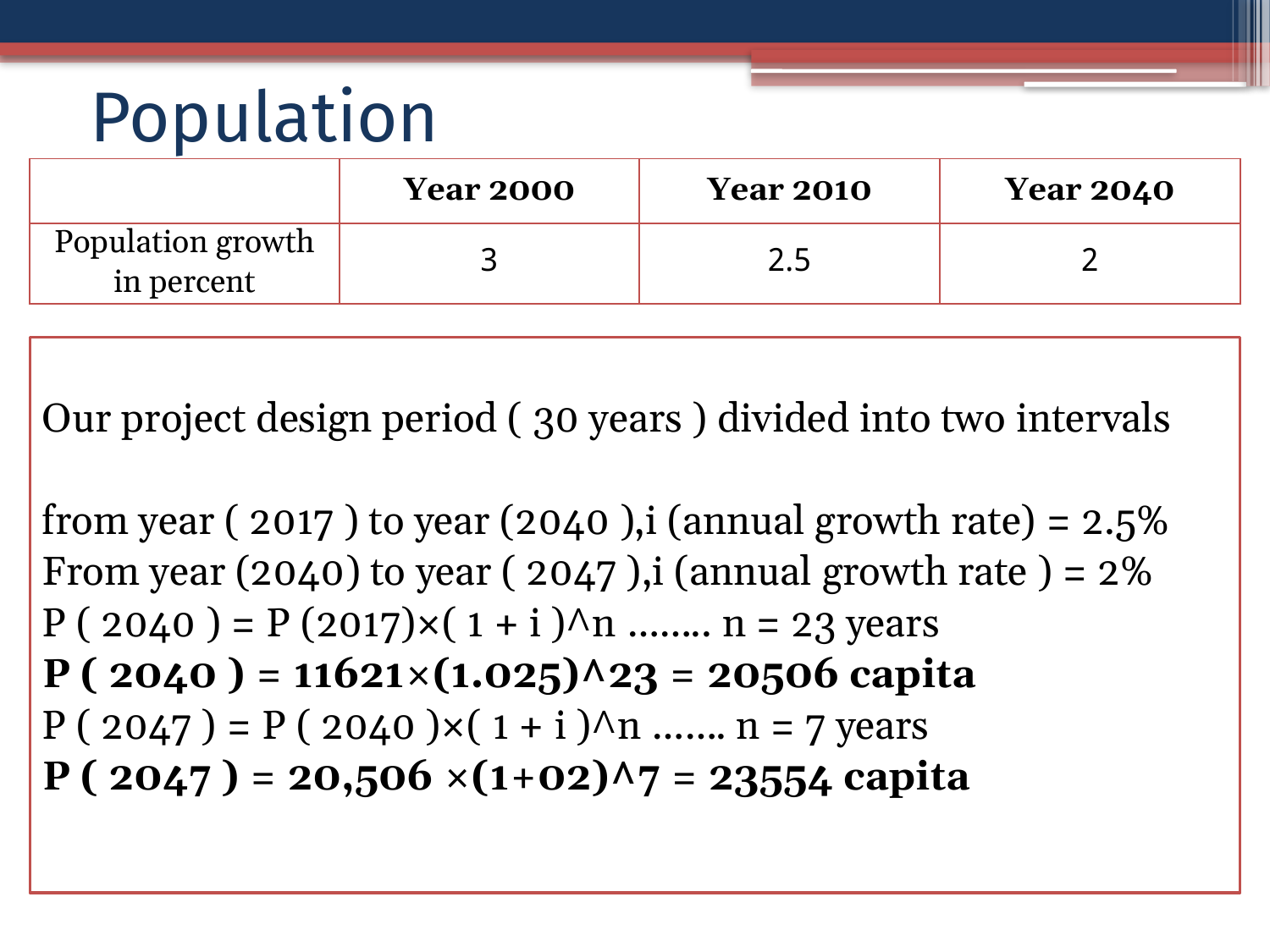

# Population
|  | Year 2000 | Year 2010 | Year 2040 |
| --- | --- | --- | --- |
| Population growth in percent | 3 | 2.5 | 2 |
Our project design period ( 30 years ) divided into two intervals
from year ( 2017 ) to year (2040 ),i (annual growth rate) = 2.5%
From year (2040) to year ( 2047 ),i (annual growth rate ) = 2%
P ( 2040 ) = P (2017)×( 1 + i )^n …….. n = 23 years
P ( 2040 ) = 11621×(1.025)^23 = 20506 capita
P ( 2047 ) = P ( 2040 )×( 1 + i )^n ……. n = 7 years
P ( 2047 ) = 20,506 ×(1+02)^7 = 23554 capita